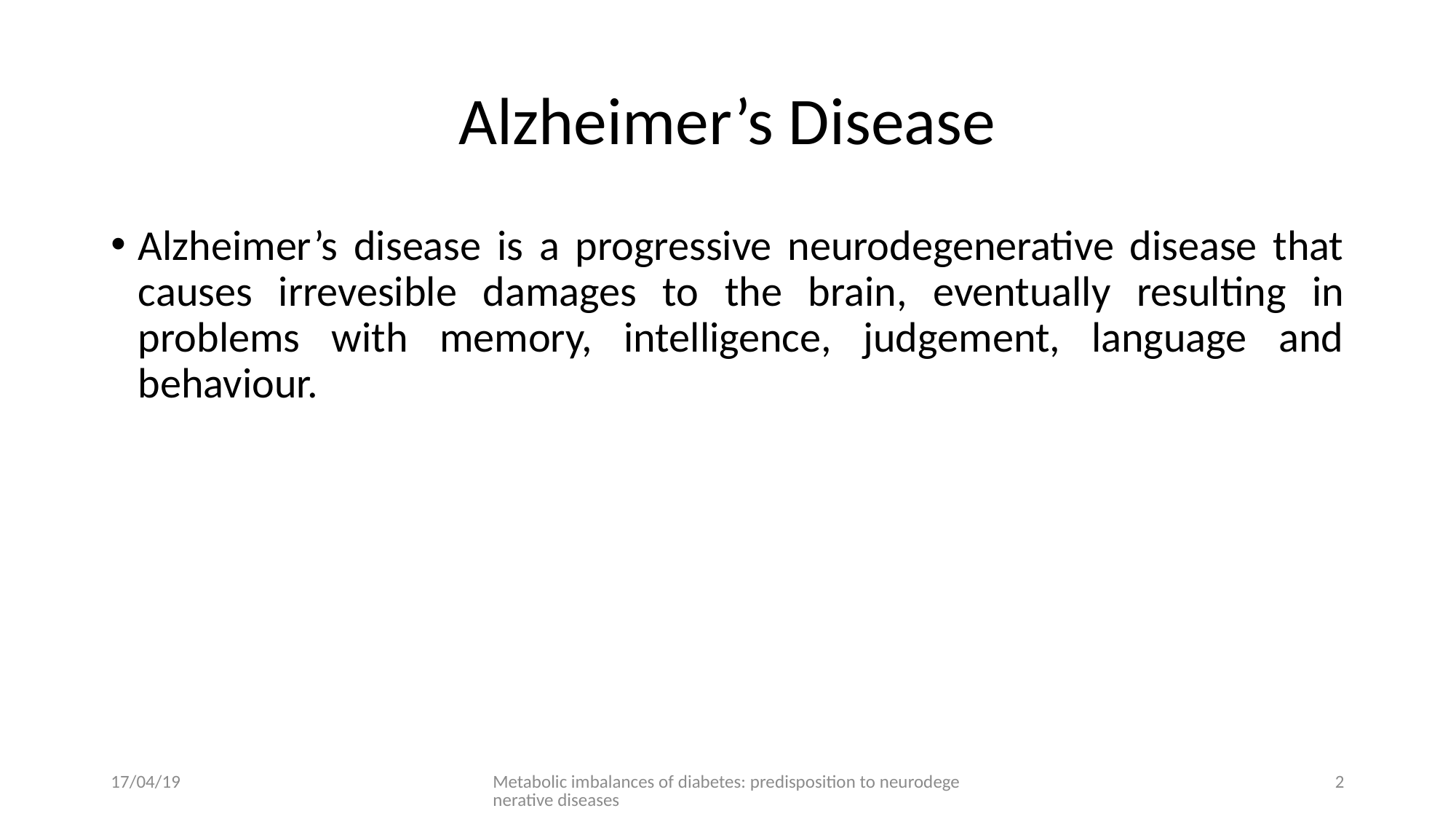

# Alzheimer’s Disease
Alzheimer’s disease is a progressive neurodegenerative disease that causes irrevesible damages to the brain, eventually resulting in problems with memory, intelligence, judgement, language and behaviour.

17/04/19
Metabolic imbalances of diabetes: predisposition to neurodegenerative diseases
2